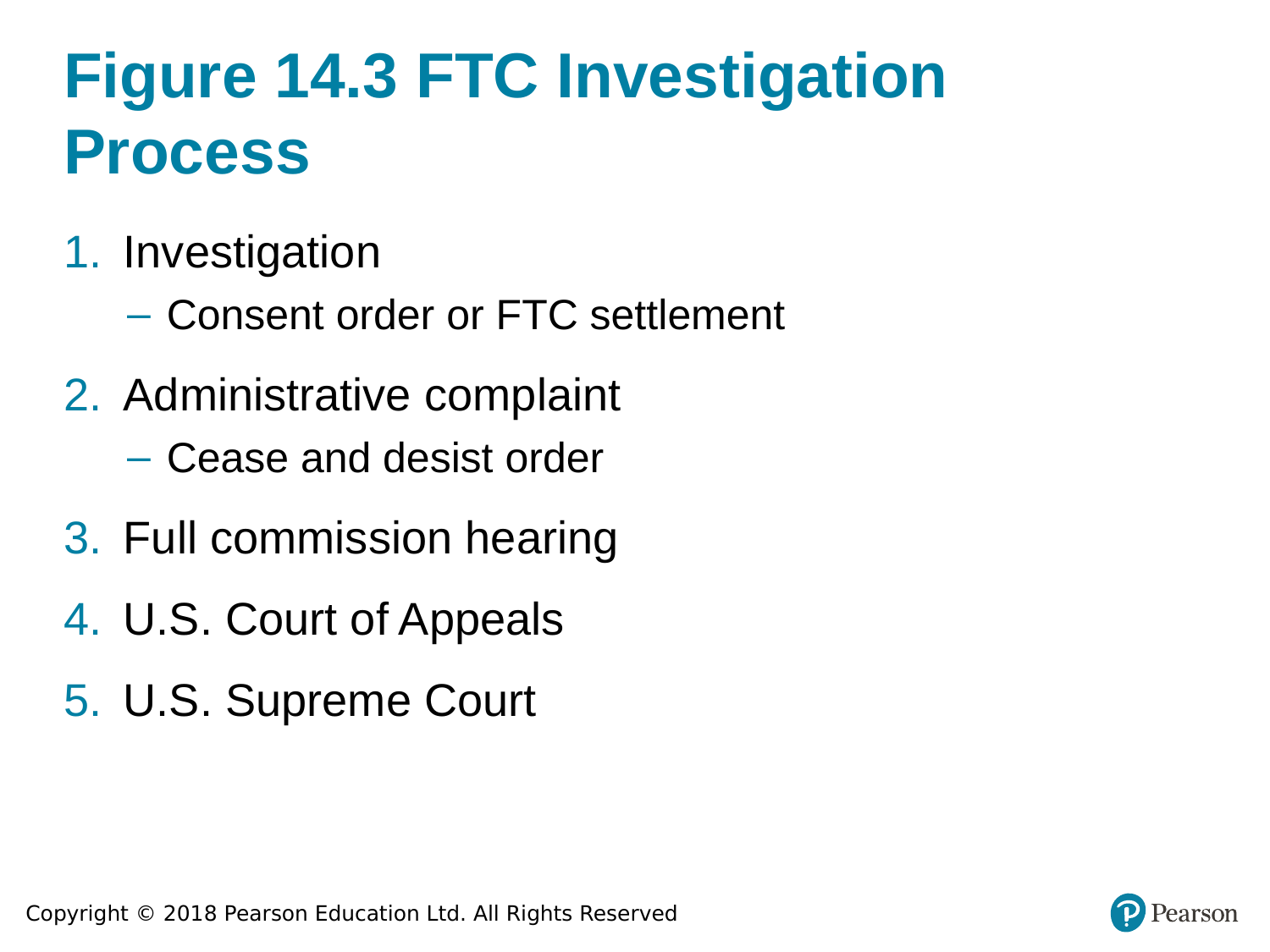

# Figure 14.3 FTC Investigation Process
Investigation
Consent order or FTC settlement
Administrative complaint
Cease and desist order
Full commission hearing
U.S. Court of Appeals
U.S. Supreme Court